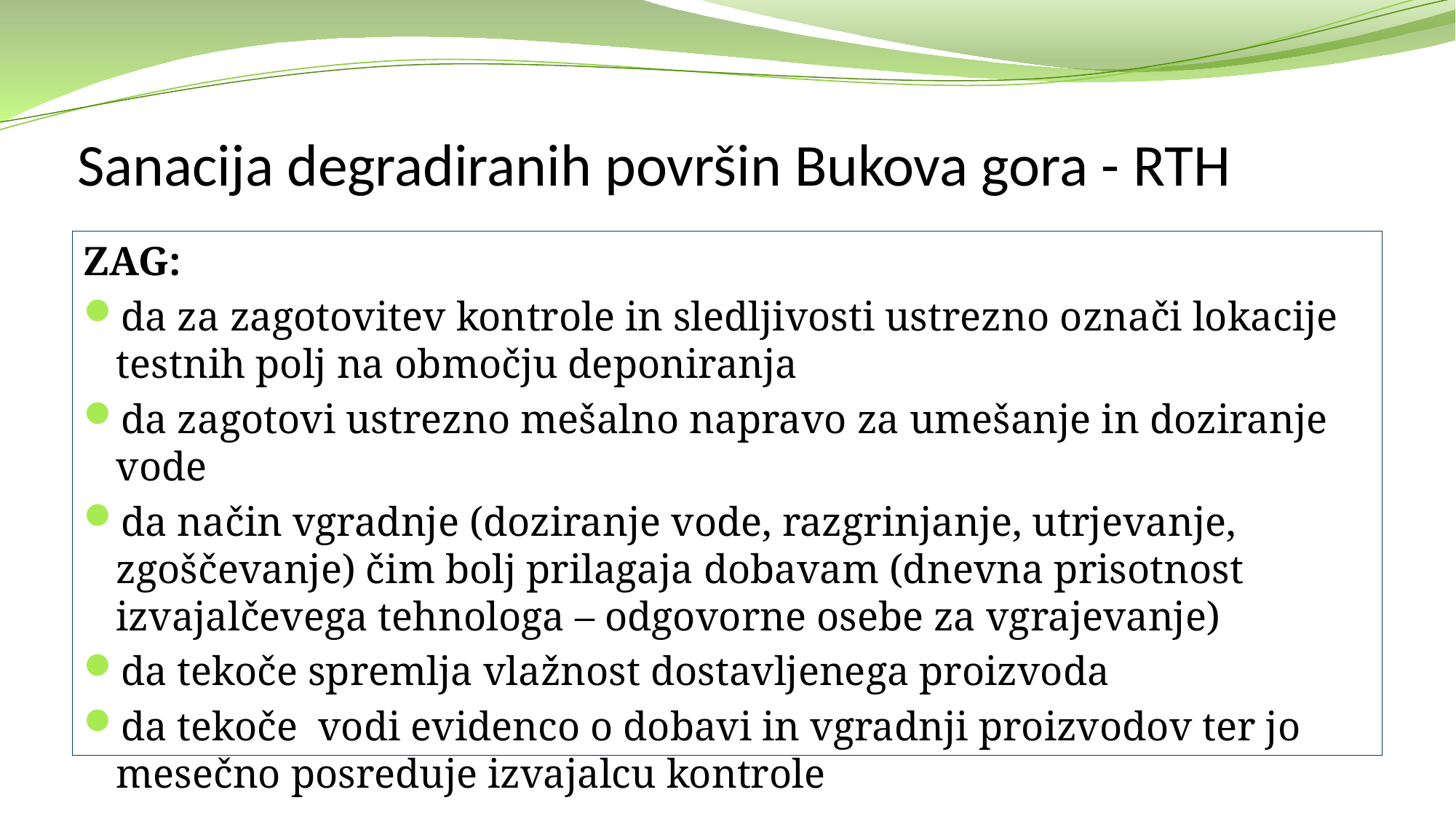

# Sanacija degradiranih površin Bukova gora - RTH
ZAG:
da za zagotovitev kontrole in sledljivosti ustrezno označi lokacije testnih polj na območju deponiranja
da zagotovi ustrezno mešalno napravo za umešanje in doziranje vode
da način vgradnje (doziranje vode, razgrinjanje, utrjevanje, zgoščevanje) čim bolj prilagaja dobavam (dnevna prisotnost izvajalčevega tehnologa – odgovorne osebe za vgrajevanje)
da tekoče spremlja vlažnost dostavljenega proizvoda
da tekoče  vodi evidenco o dobavi in vgradnji proizvodov ter jo mesečno posreduje izvajalcu kontrole